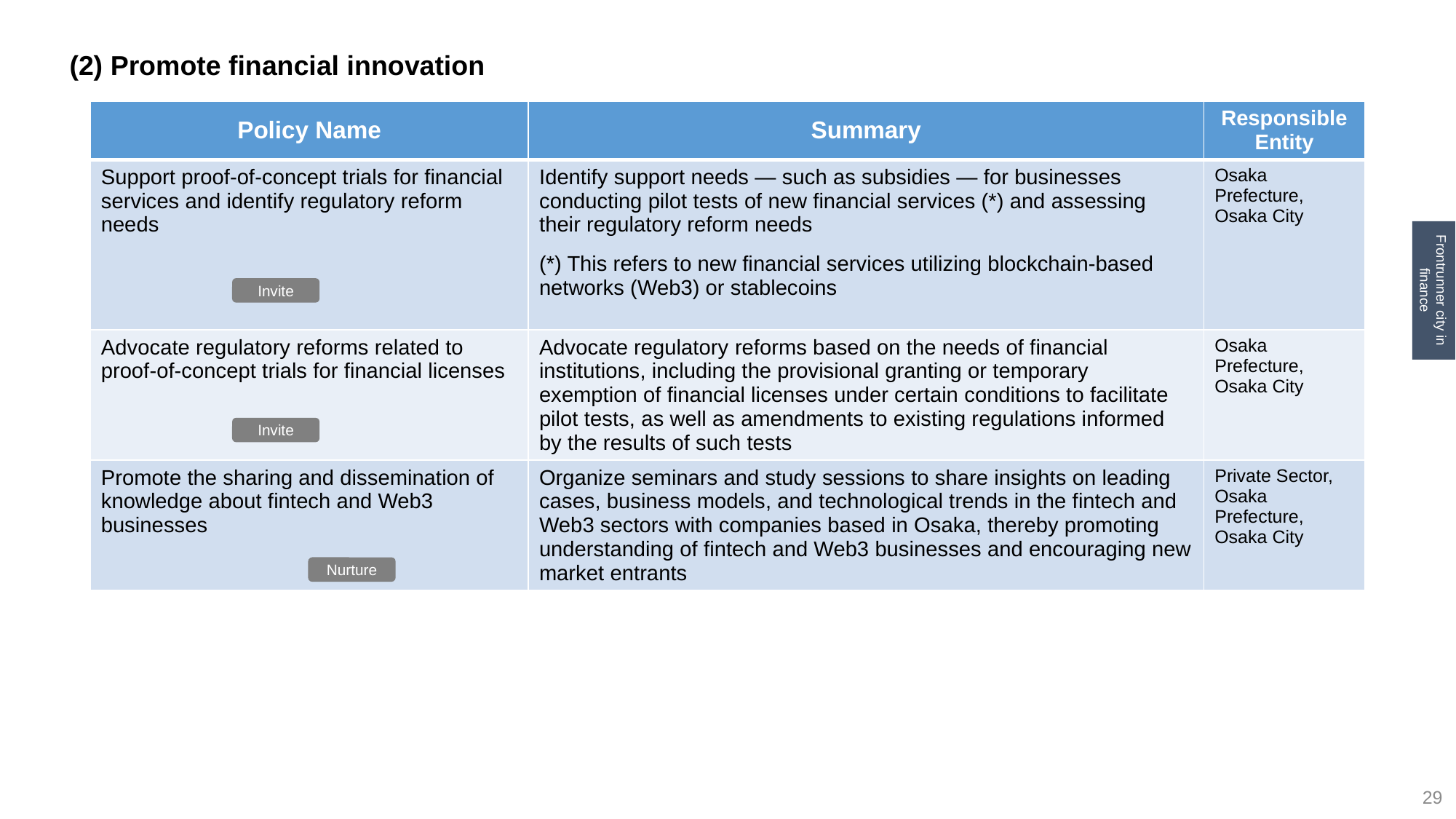

(2) Promote financial innovation
| Policy Name | Summary | Responsible Entity |
| --- | --- | --- |
| Support proof-of-concept trials for financial services and identify regulatory reform needs | Identify support needs — such as subsidies — for businesses conducting pilot tests of new financial services (\*) and assessing their regulatory reform needs (\*) This refers to new financial services utilizing blockchain-based networks (Web3) or stablecoins | Osaka Prefecture, Osaka City |
| Advocate regulatory reforms related to proof-of-concept trials for financial licenses | Advocate regulatory reforms based on the needs of financial institutions, including the provisional granting or temporary exemption of financial licenses under certain conditions to facilitate pilot tests, as well as amendments to existing regulations informed by the results of such tests | Osaka Prefecture, Osaka City |
| Promote the sharing and dissemination of knowledge about fintech and Web3 businesses | Organize seminars and study sessions to share insights on leading cases, business models, and technological trends in the fintech and Web3 sectors with companies based in Osaka, thereby promoting understanding of fintech and Web3 businesses and encouraging new market entrants | Private Sector, Osaka Prefecture, Osaka City |
Frontrunner city in finance
Invite
Invite
Nurture
29